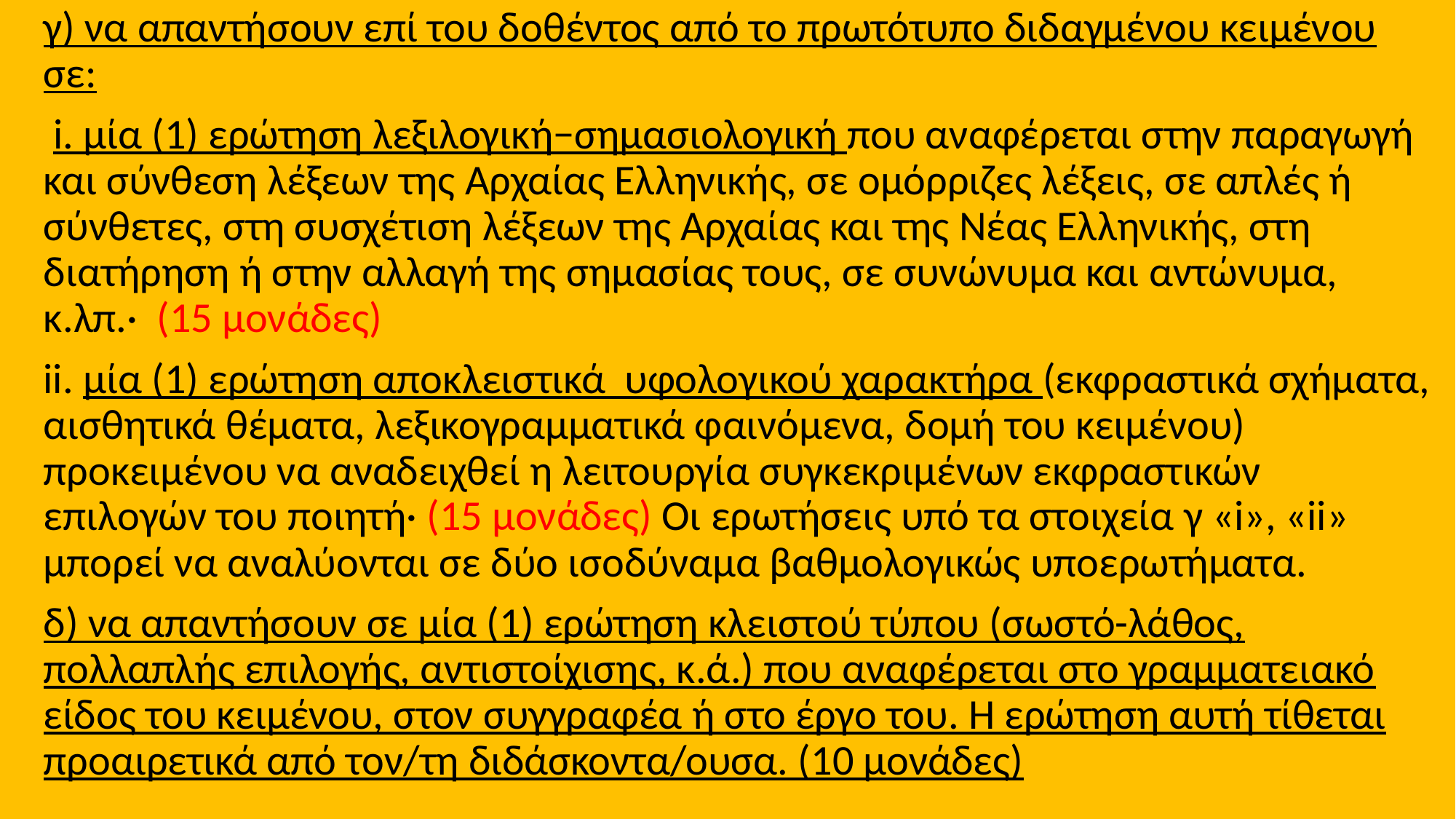

γ) να απαντήσουν επί του δοθέντος από το πρωτότυπο διδαγμένου κειμένου σε:
 i. μία (1) ερώτηση λεξιλογική−σημασιολογική που αναφέρεται στην παραγωγή και σύνθεση λέξεων της Αρχαίας Ελληνικής, σε ομόρριζες λέξεις, σε απλές ή σύνθετες, στη συσχέτιση λέξεων της Αρχαίας και της Νέας Ελληνικής, στη διατήρηση ή στην αλλαγή της σημασίας τους, σε συνώνυμα και αντώνυμα, κ.λπ.·  (15 μονάδες)
ii. μία (1) ερώτηση αποκλειστικά  υφολογικού χαρακτήρα (εκφραστικά σχήματα, αισθητικά θέματα, λεξικογραμματικά φαινόμενα, δομή του κειμένου) προκειμένου να αναδειχθεί η λειτουργία συγκεκριμένων εκφραστικών επιλογών του ποιητή· (15 μονάδες) Οι ερωτήσεις υπό τα στοιχεία γ «i», «ii» μπορεί να αναλύονται σε δύο ισοδύναμα βαθμολογικώς υποερωτήματα.
δ) να απαντήσουν σε μία (1) ερώτηση κλειστού τύπου (σωστό-λάθος, πολλαπλής επιλογής, αντιστοίχισης, κ.ά.) που αναφέρεται στο γραμματειακό είδος του κειμένου, στον συγγραφέα ή στο έργο του. Η ερώτηση αυτή τίθεται προαιρετικά από τον/τη διδάσκοντα/ουσα. (10 μονάδες)